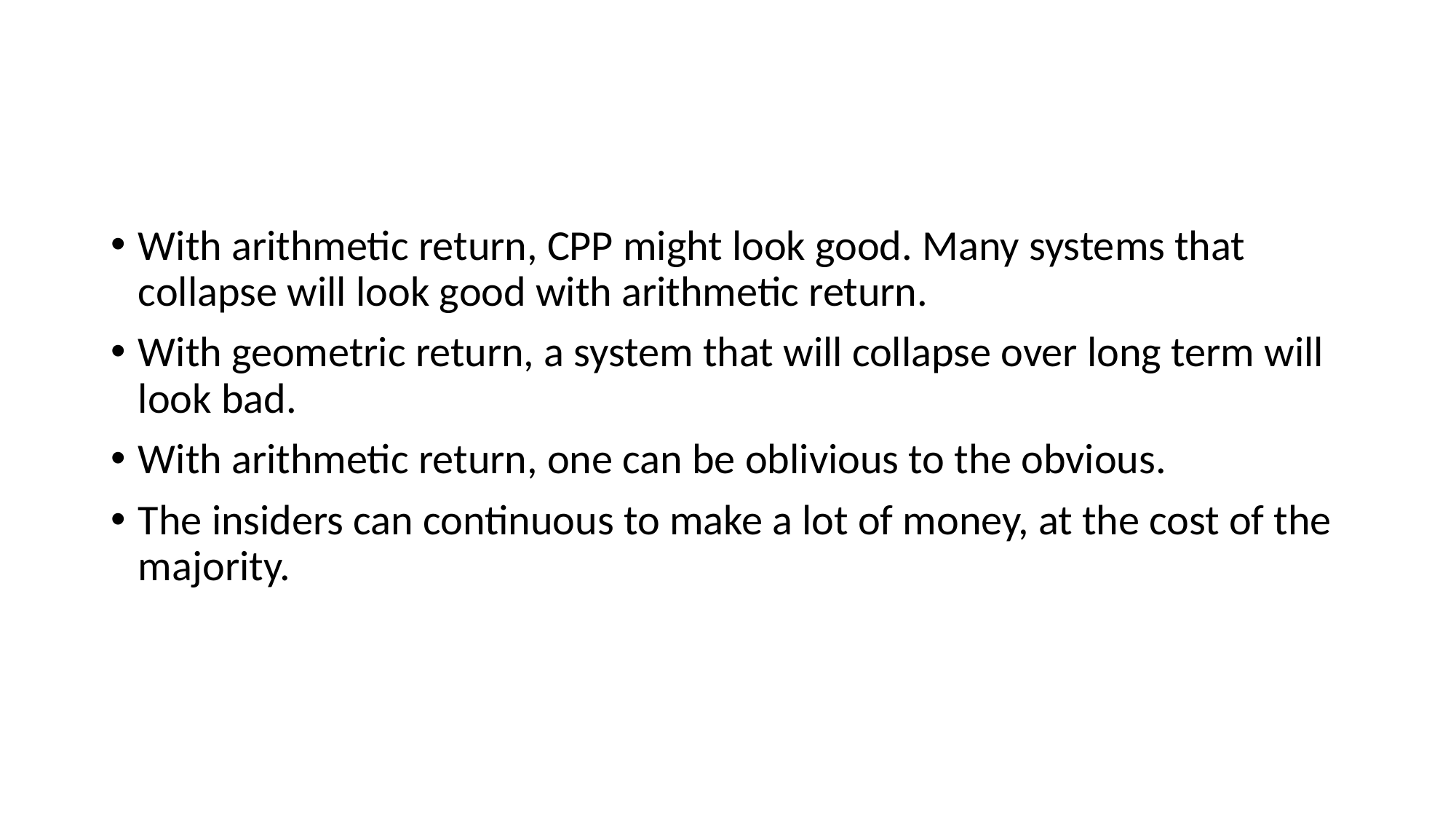

#
With arithmetic return, CPP might look good. Many systems that collapse will look good with arithmetic return.
With geometric return, a system that will collapse over long term will look bad.
With arithmetic return, one can be oblivious to the obvious.
The insiders can continuous to make a lot of money, at the cost of the majority.